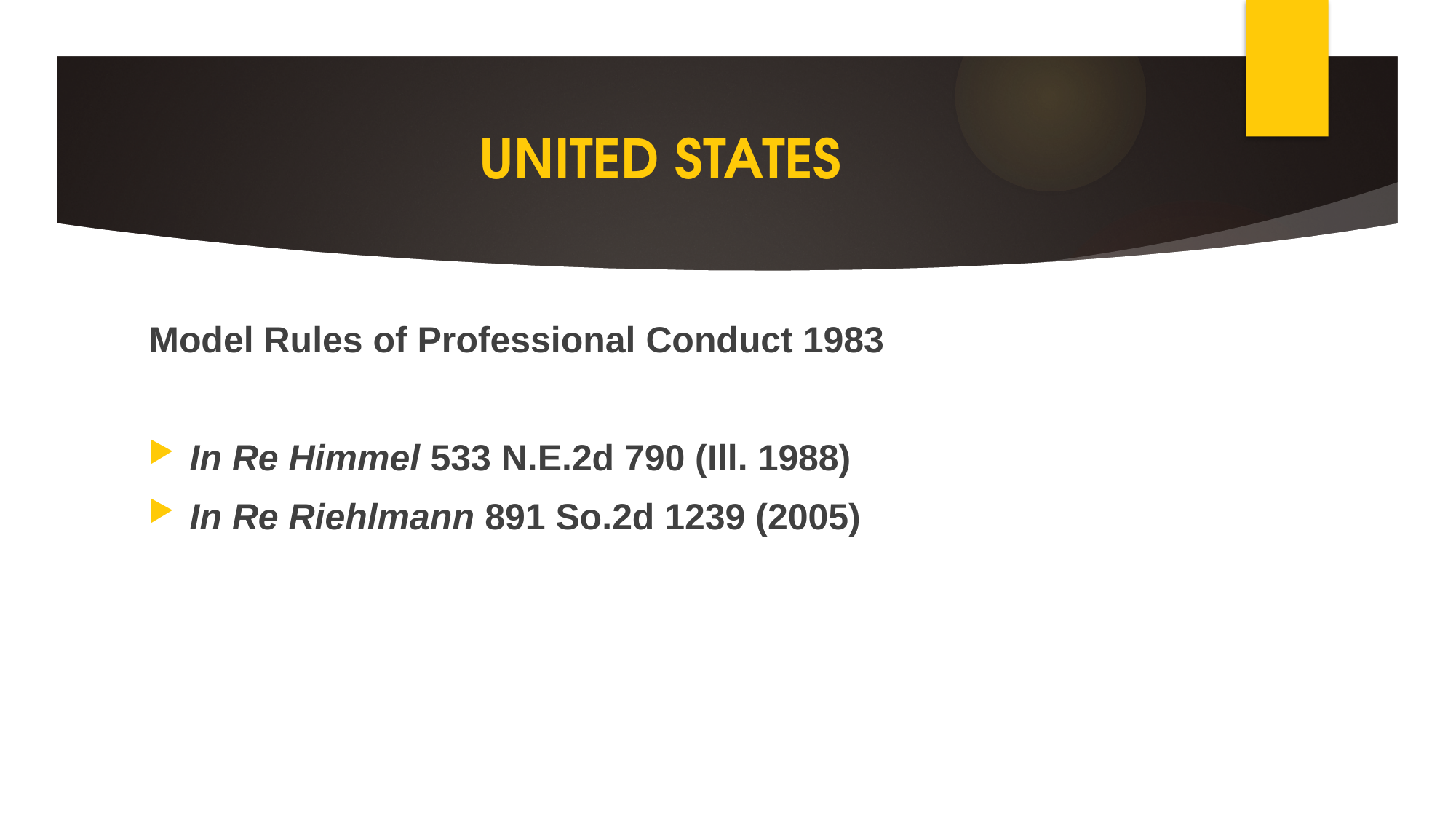

# UNITED STATES
Model Rules of Professional Conduct 1983

In Re Himmel 533 N.E.2d 790 (Ill. 1988)
In Re Riehlmann 891 So.2d 1239 (2005)